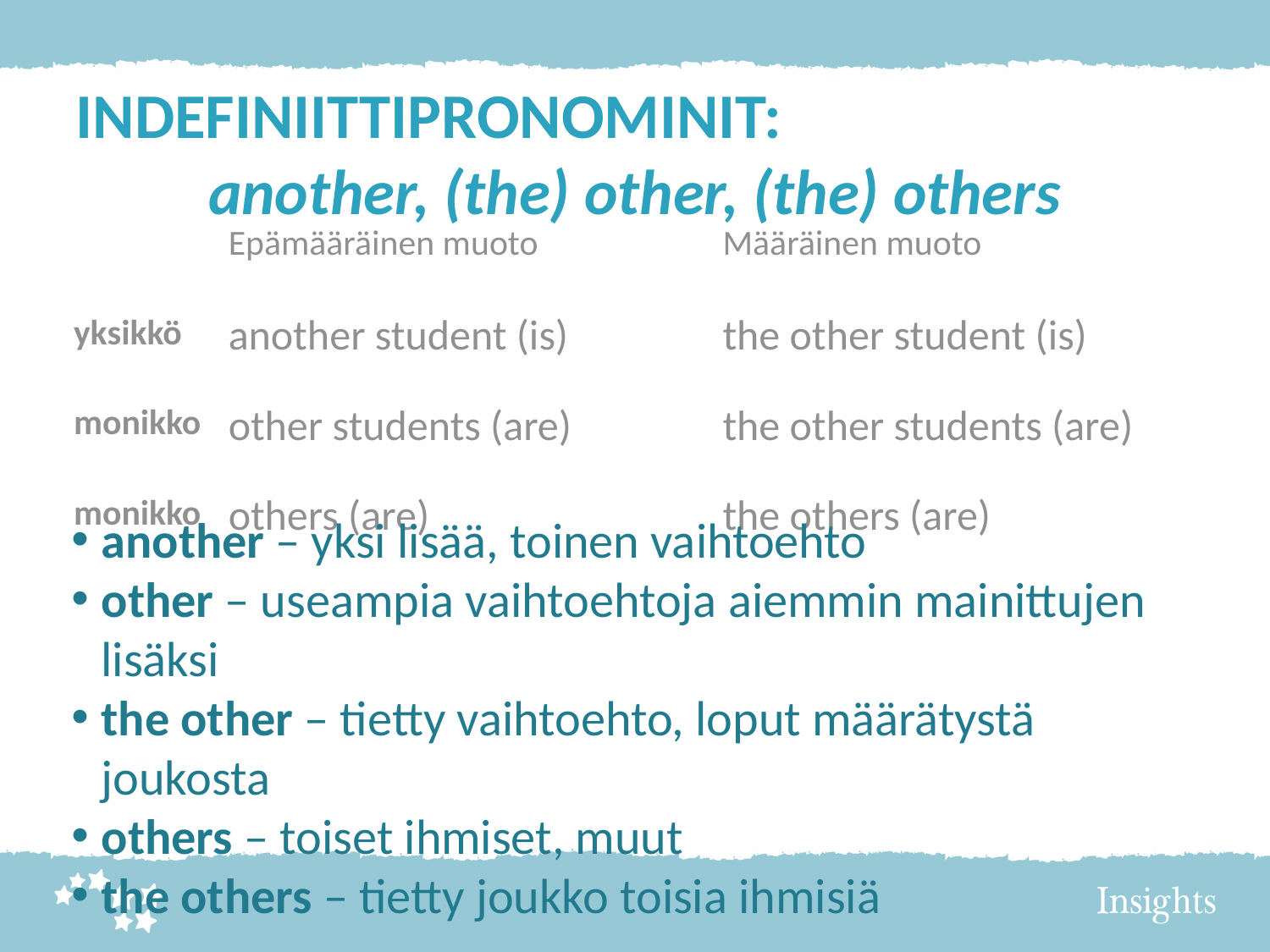

INDEFINIITTIPRONOMINIT:
another, (the) other, (the) others
|  | Epämääräinen muoto | Määräinen muoto |
| --- | --- | --- |
| yksikkö | another student (is) | the other student (is) |
| monikko | other students (are) | the other students (are) |
| monikko | others (are) | the others (are) |
another – yksi lisää, toinen vaihtoehto
other – useampia vaihtoehtoja aiemmin mainittujen lisäksi
the other – tietty vaihtoehto, loput määrätystä joukosta
others – toiset ihmiset, muut
the others – tietty joukko toisia ihmisiä